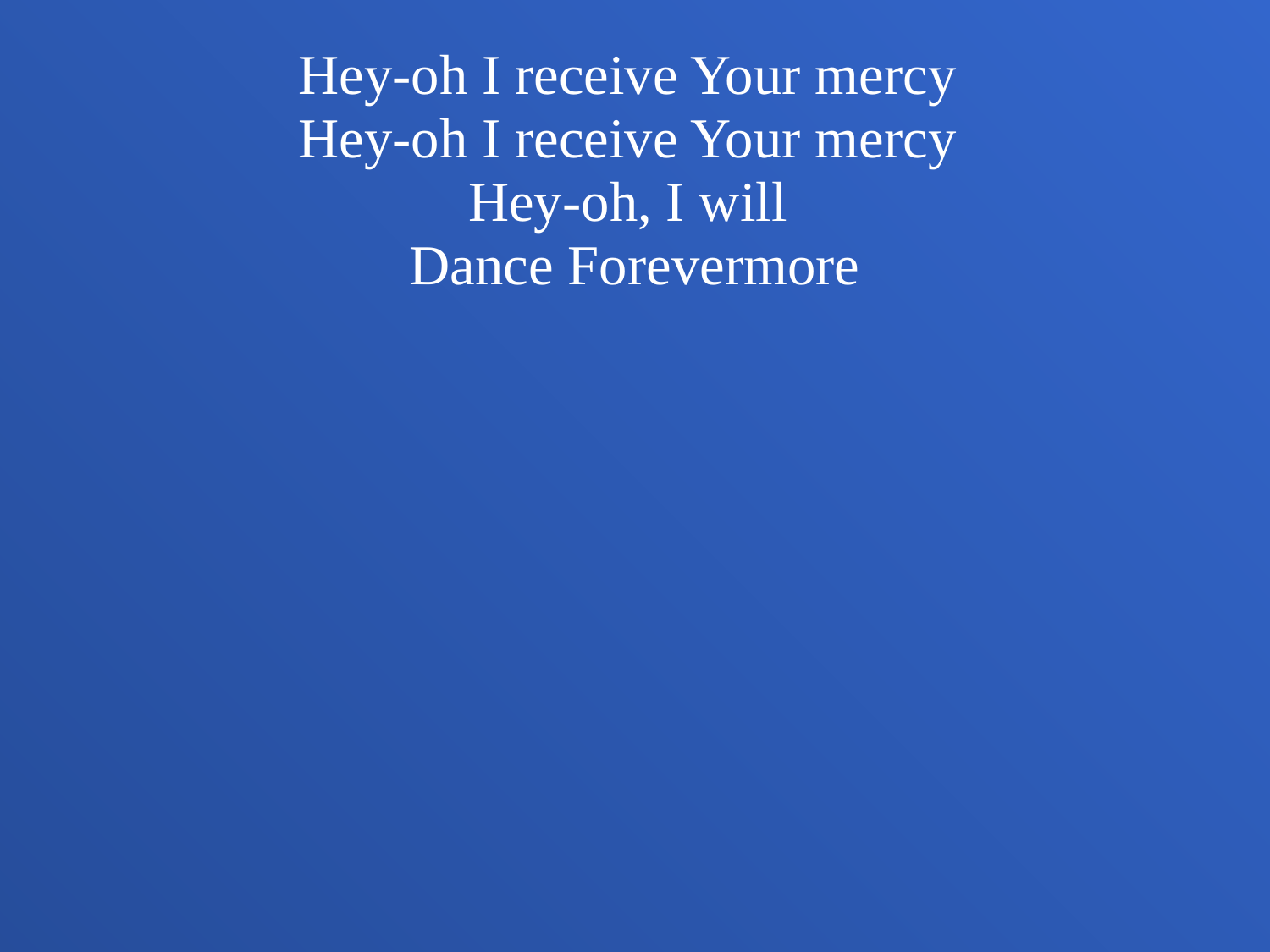

Hey-oh I receive Your mercy
Hey-oh I receive Your mercy
Hey-oh, I will
Dance Forevermore